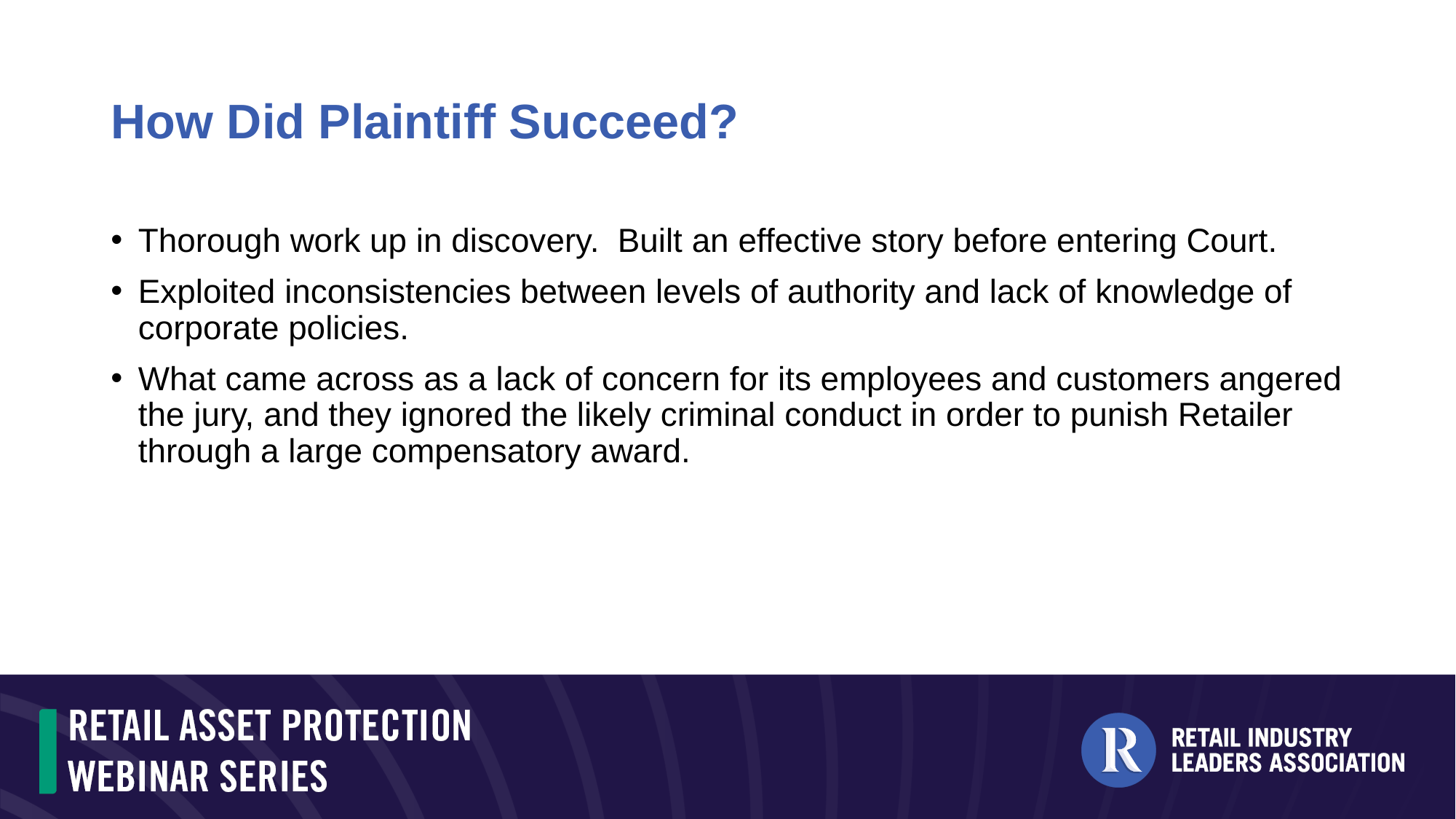

# How Did Plaintiff Succeed?
Thorough work up in discovery.  Built an effective story before entering Court.
Exploited inconsistencies between levels of authority and lack of knowledge of corporate policies.
What came across as a lack of concern for its employees and customers angered the jury, and they ignored the likely criminal conduct in order to punish Retailer through a large compensatory award.